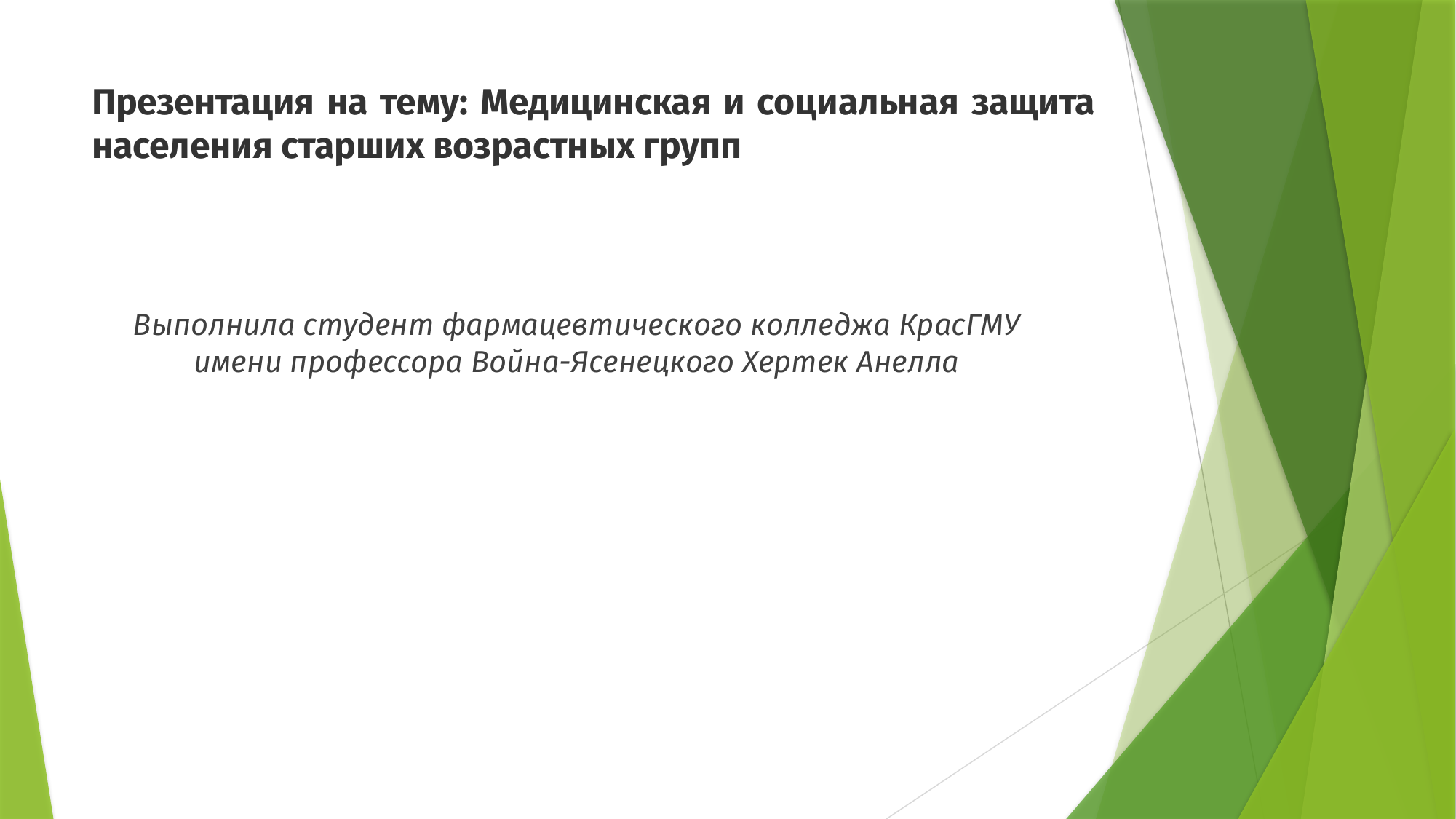

# Презентация на тему: Медицинская и социальная защита населения старших возрастных групп
Выполнила студент фармацевтического колледжа КрасГМУ имени профессора Война-Ясенецкого Хертек Анелла